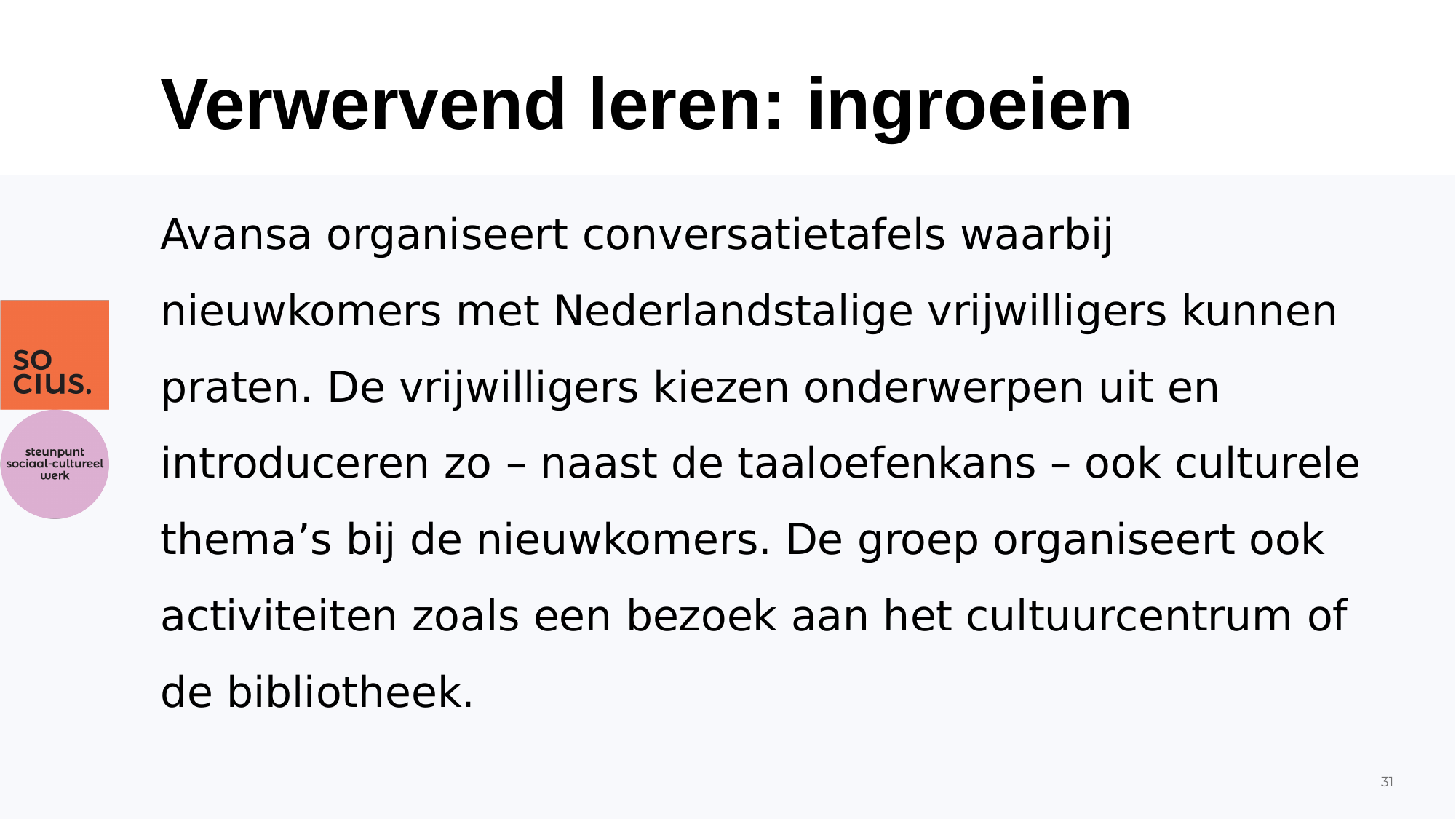

# Verwervend leren: ingroeien
Avansa organiseert conversatietafels waarbij nieuwkomers met Nederlandstalige vrijwilligers kunnen praten. De vrijwilligers kiezen onderwerpen uit en introduceren zo – naast de taaloefenkans – ook culturele thema’s bij de nieuwkomers. De groep organiseert ook activiteiten zoals een bezoek aan het cultuurcentrum of de bibliotheek.

31